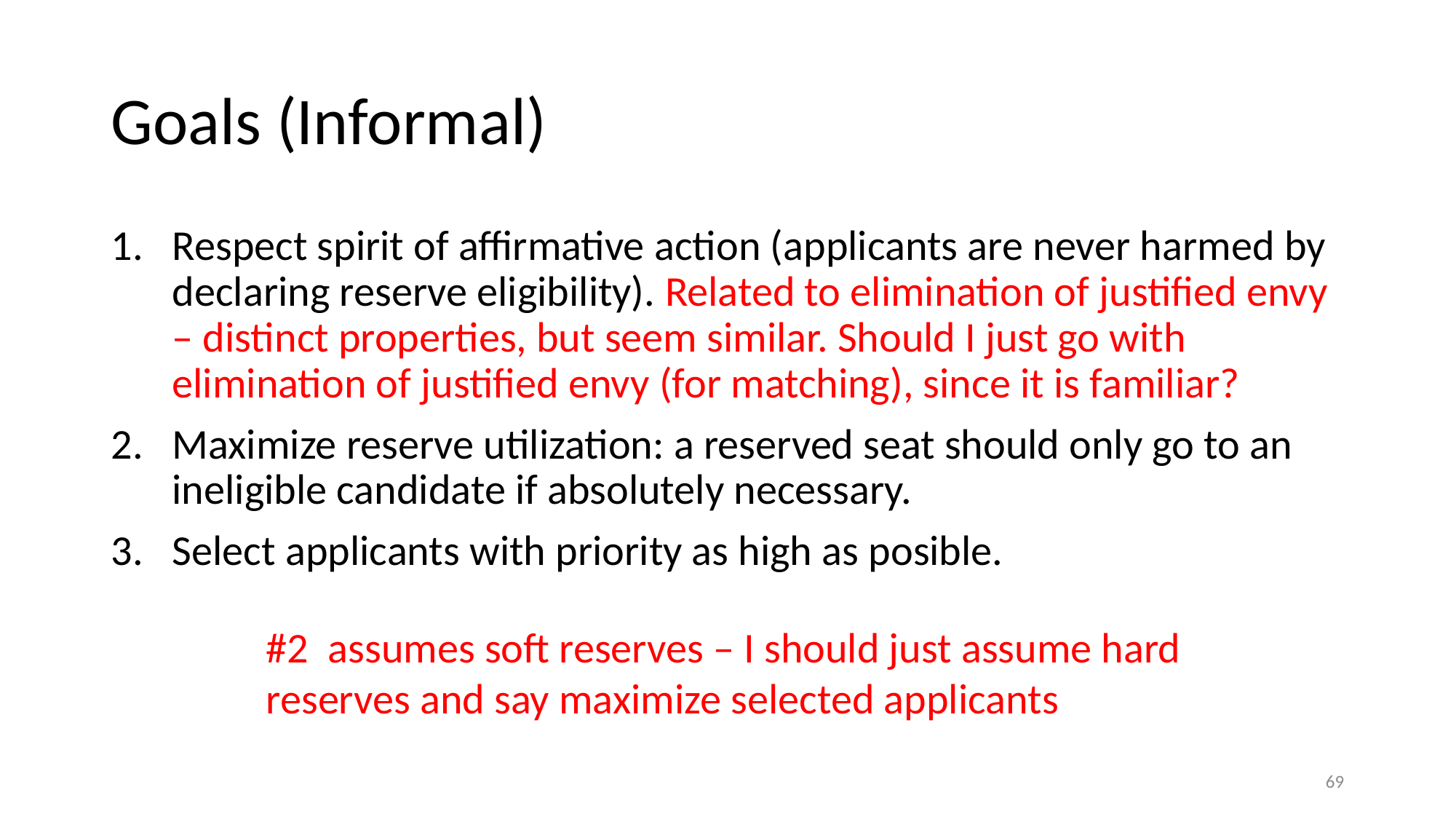

# Goals (Informal)
Respect spirit of affirmative action (applicants are never harmed by declaring reserve eligibility). Related to elimination of justified envy – distinct properties, but seem similar. Should I just go with elimination of justified envy (for matching), since it is familiar?
Maximize reserve utilization: a reserved seat should only go to an ineligible candidate if absolutely necessary.
Select applicants with priority as high as posible.
#2  assumes soft reserves – I should just assume hard reserves and say maximize selected applicants
69